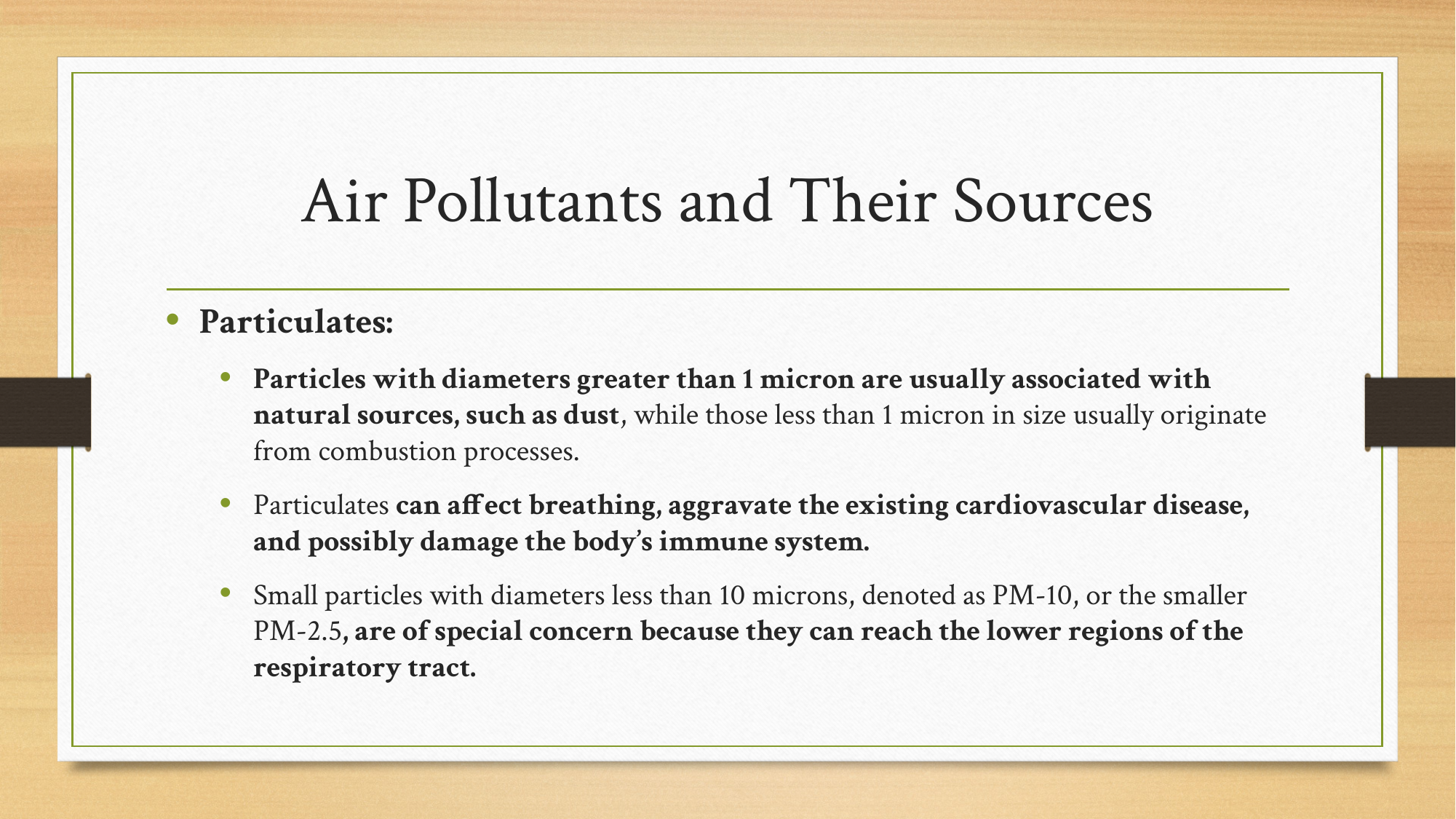

# Air Pollutants and Their Sources
Particulates:
Particles with diameters greater than 1 micron are usually associated with natural sources, such as dust, while those less than 1 micron in size usually originate from combustion processes.
Particulates can affect breathing, aggravate the existing cardiovascular disease, and possibly damage the body’s immune system.
Small particles with diameters less than 10 microns, denoted as PM-10, or the smaller PM-2.5, are of special concern because they can reach the lower regions of the respiratory tract.